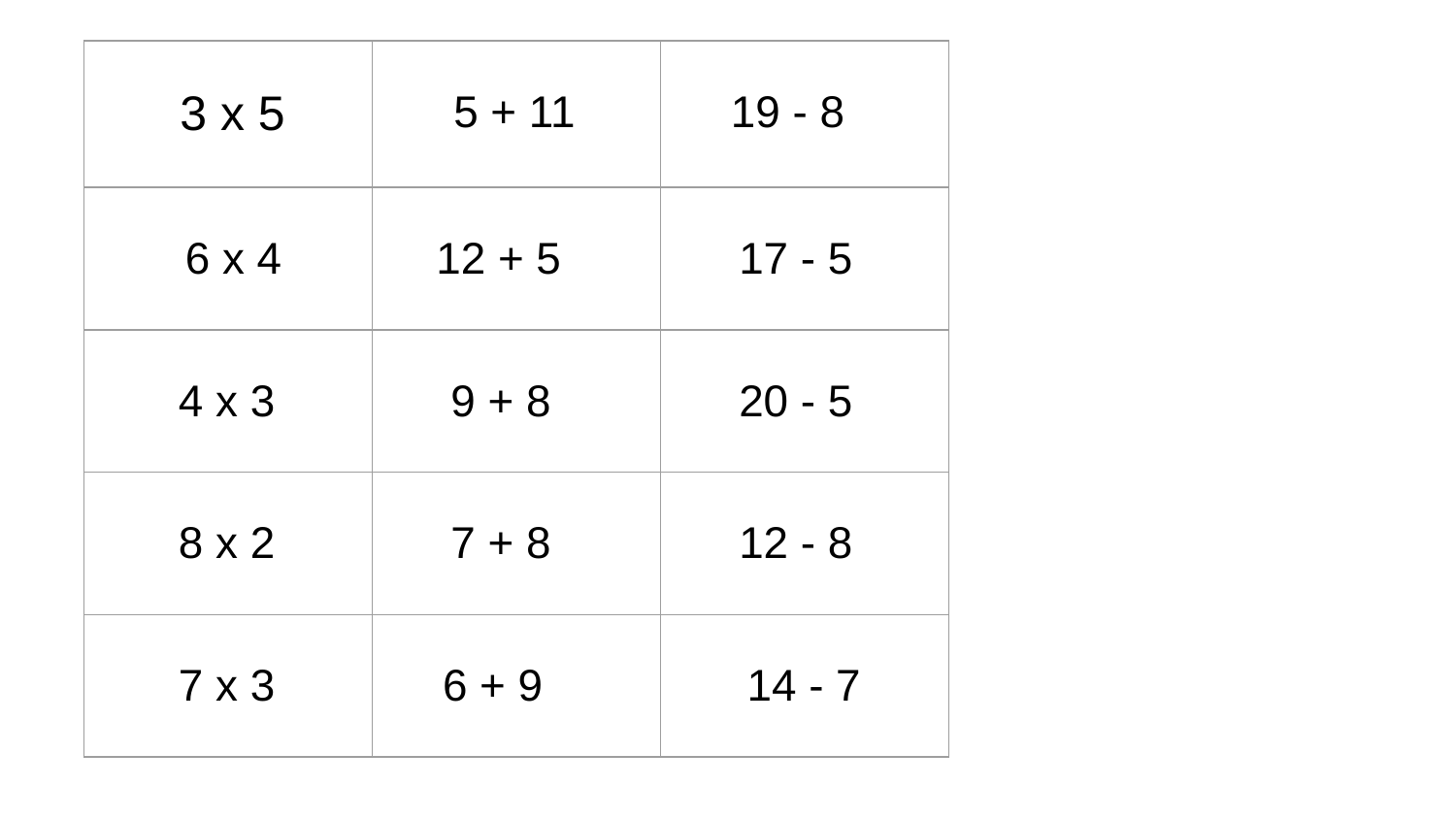

| 3 x 5 | 5 + 11 | 19 - 8 |
| --- | --- | --- |
| 6 x 4 | 12 + 5 | 17 - 5 |
| 4 x 3 | 9 + 8 | 20 - 5 |
| 8 x 2 | 7 + 8 | 12 - 8 |
| 7 x 3 | 6 + 9 | 14 - 7 |